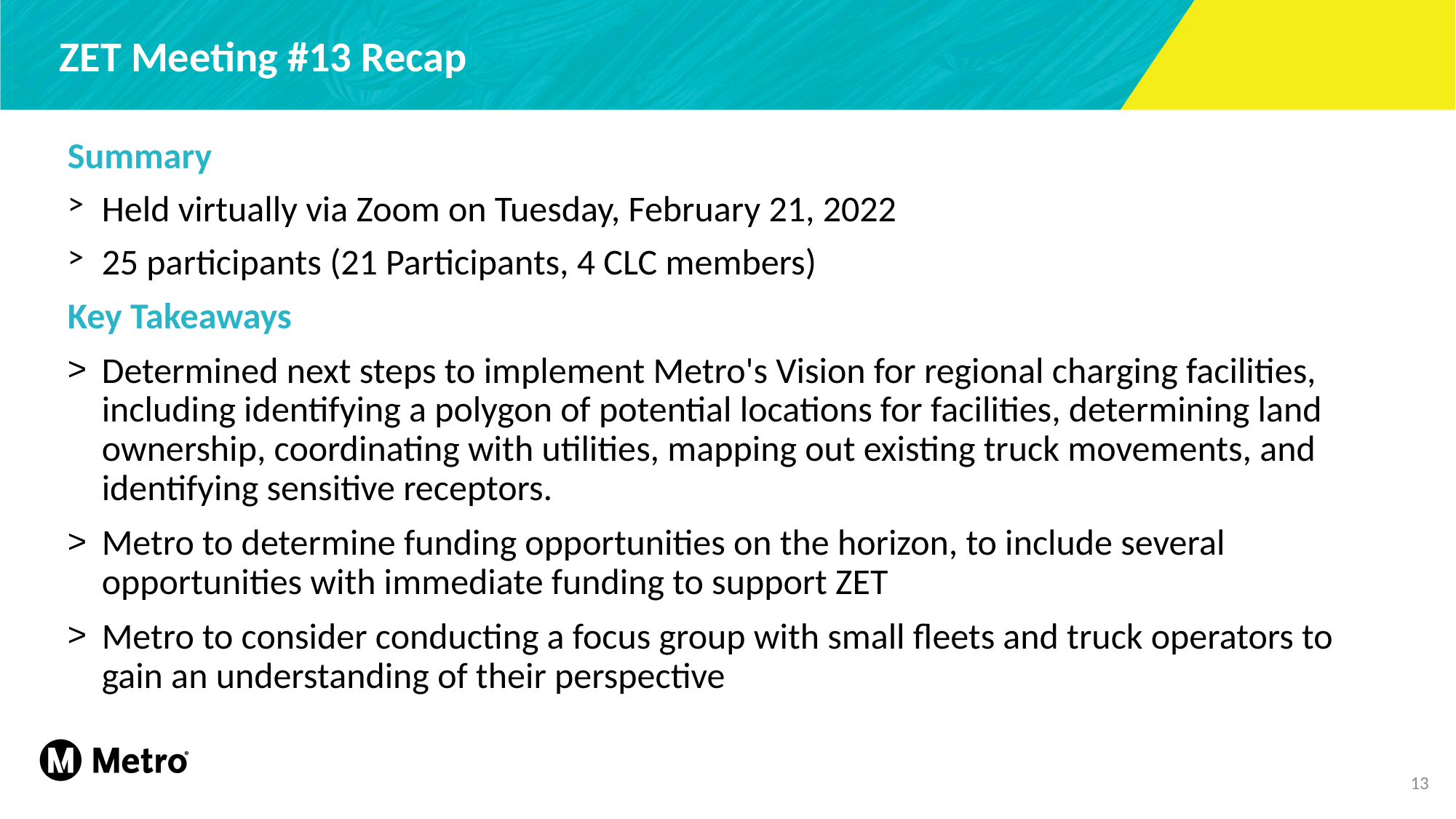

ZET Meeting #13 Recap
Summary
Held virtually via Zoom on Tuesday, February 21, 2022
25 participants (21 Participants, 4 CLC members)
Key Takeaways
Determined next steps to implement Metro's Vision for regional charging facilities, including identifying a polygon of potential locations for facilities, determining land ownership, coordinating with utilities, mapping out existing truck movements, and identifying sensitive receptors.
Metro to determine funding opportunities on the horizon, to include several opportunities with immediate funding to support ZET
Metro to consider conducting a focus group with small fleets and truck operators to gain an understanding of their perspective

13